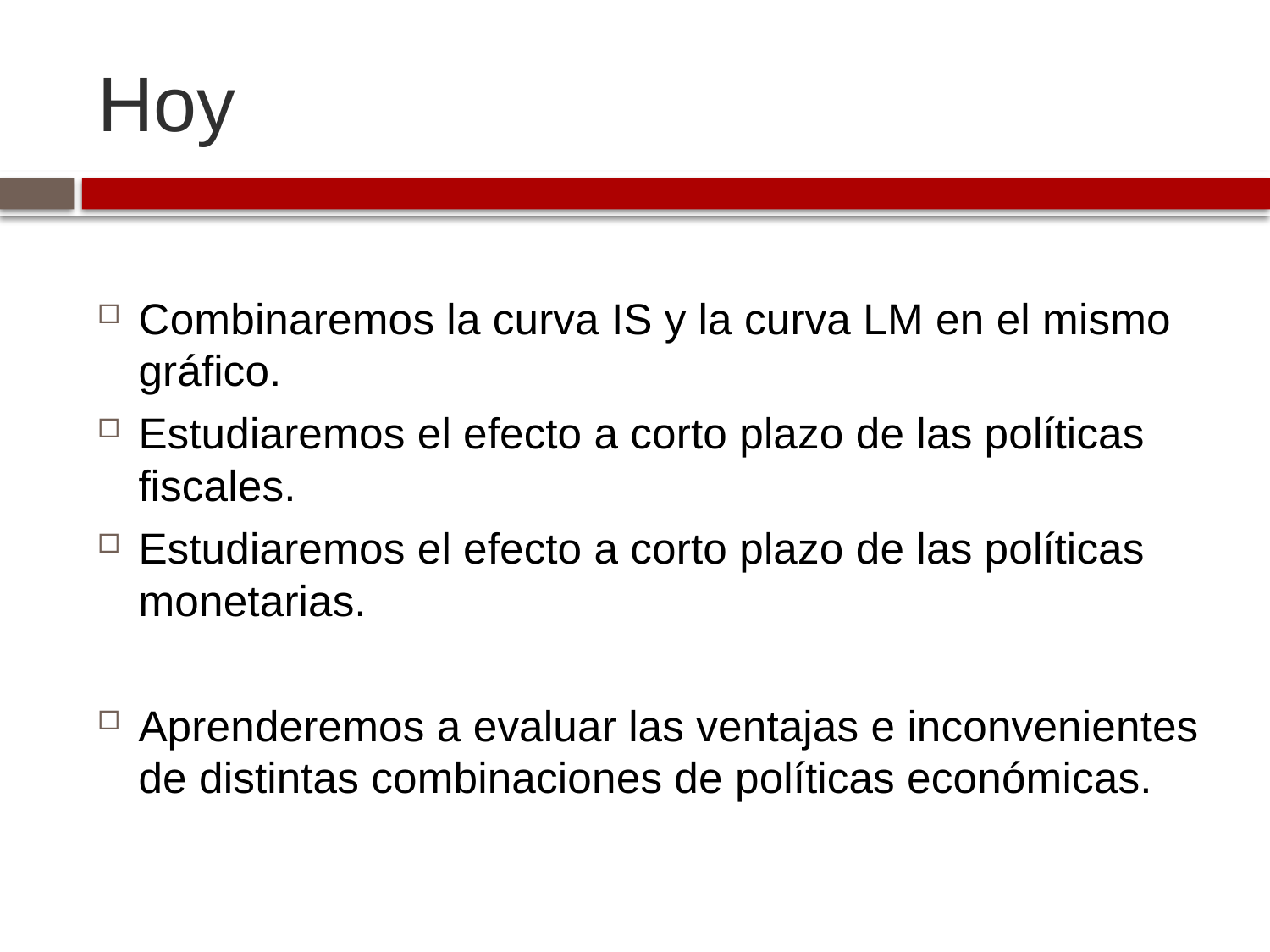

# Hoy

Combinaremos la curva IS y la curva LM en el mismo gráfico.
Estudiaremos el efecto a corto plazo de las políticas fiscales.
Estudiaremos el efecto a corto plazo de las políticas monetarias.

Aprenderemos a evaluar las ventajas e inconvenientes de distintas combinaciones de políticas económicas.